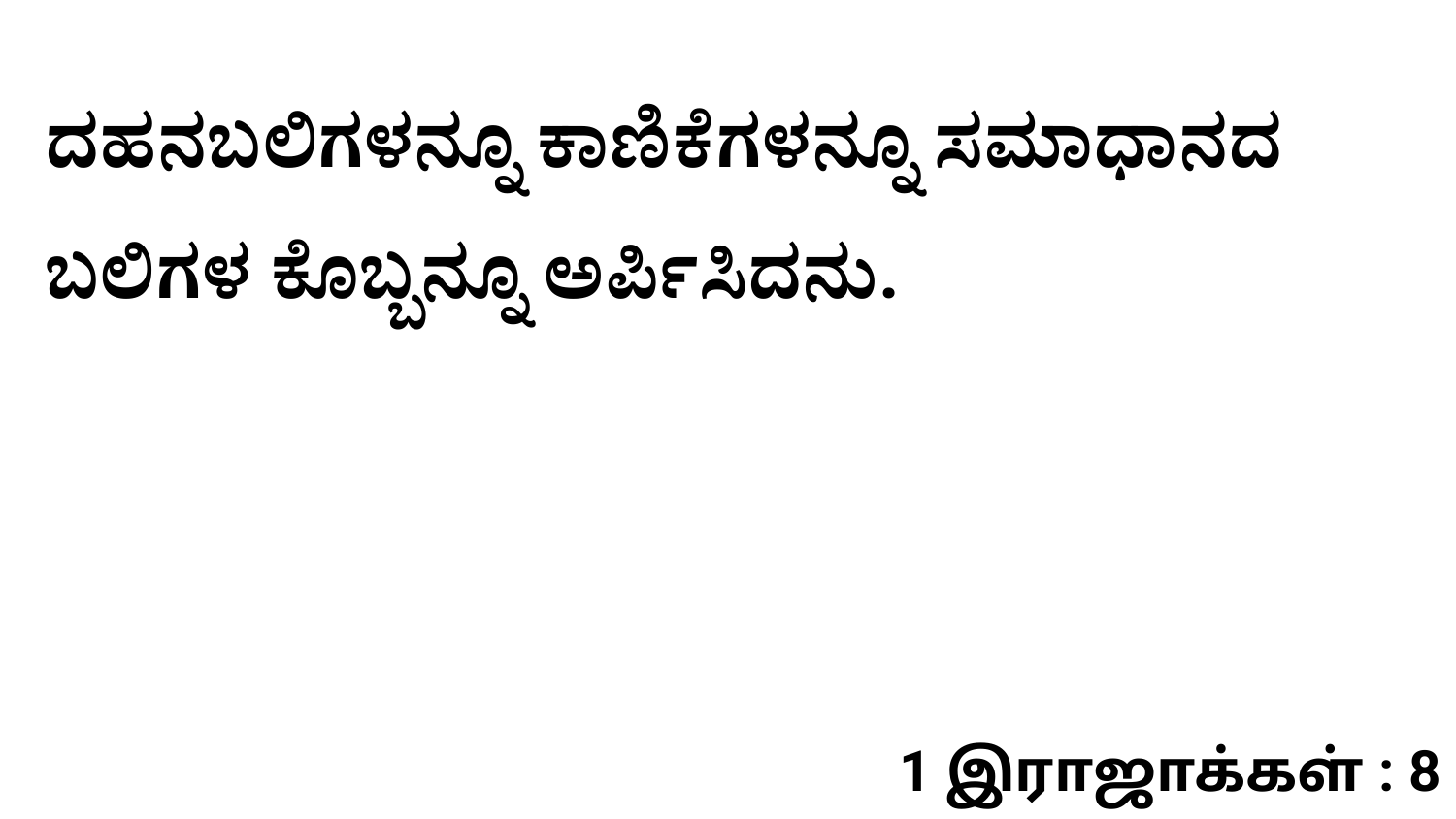

ದಹನಬಲಿಗಳನ್ನೂ ಕಾಣಿಕೆಗಳನ್ನೂ ಸಮಾಧಾನದ ಬಲಿಗಳ ಕೊಬ್ಬನ್ನೂ ಅರ್ಪಿಸಿದನು.
1 இராஜாக்கள் : 8